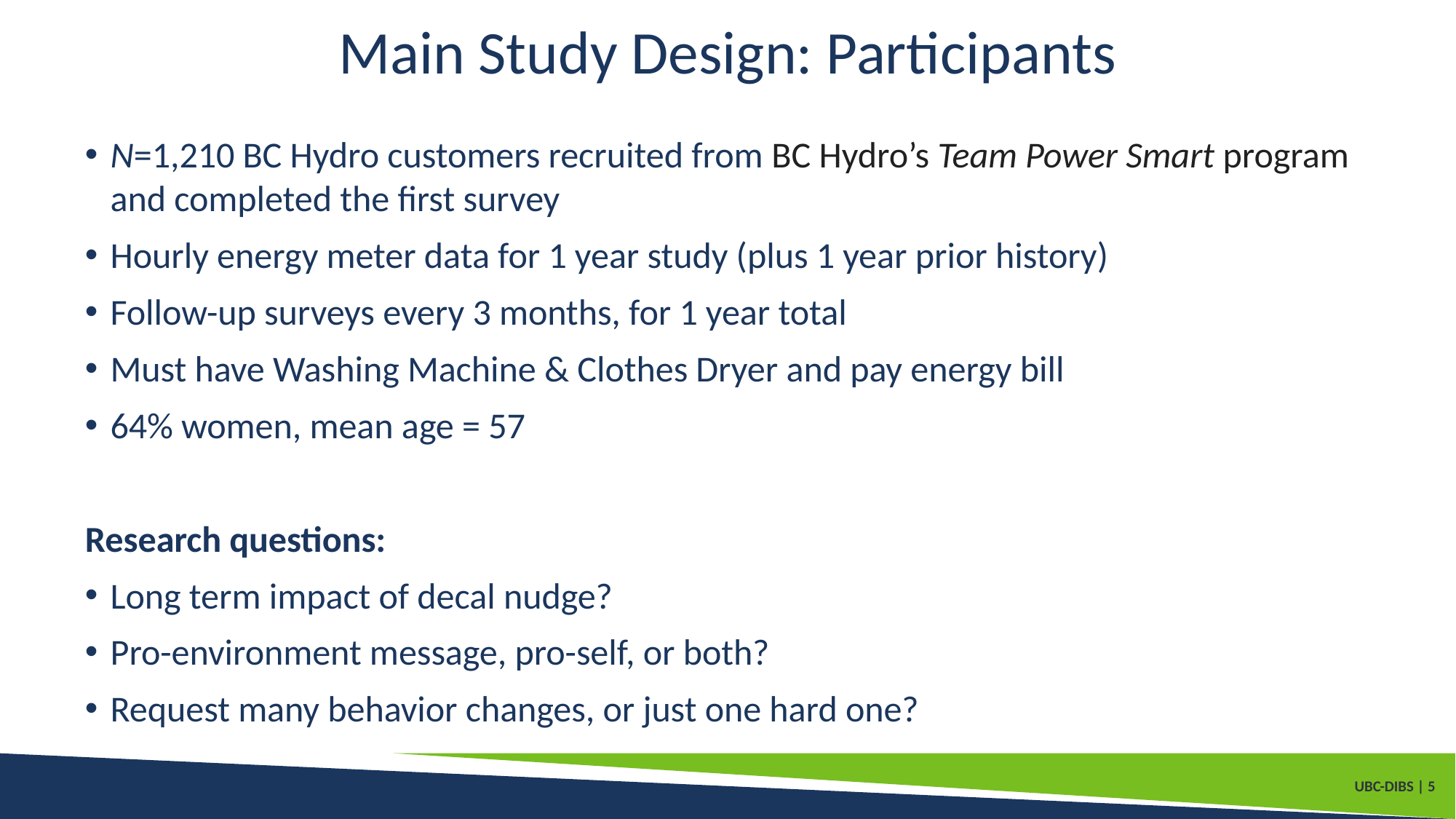

# Main Study Design: Participants
N=1,210 BC Hydro customers recruited from BC Hydro’s Team Power Smart program and completed the first survey
Hourly energy meter data for 1 year study (plus 1 year prior history)
Follow-up surveys every 3 months, for 1 year total
Must have Washing Machine & Clothes Dryer and pay energy bill
64% women, mean age = 57

Research questions:
Long term impact of decal nudge?
Pro-environment message, pro-self, or both?
Request many behavior changes, or just one hard one?